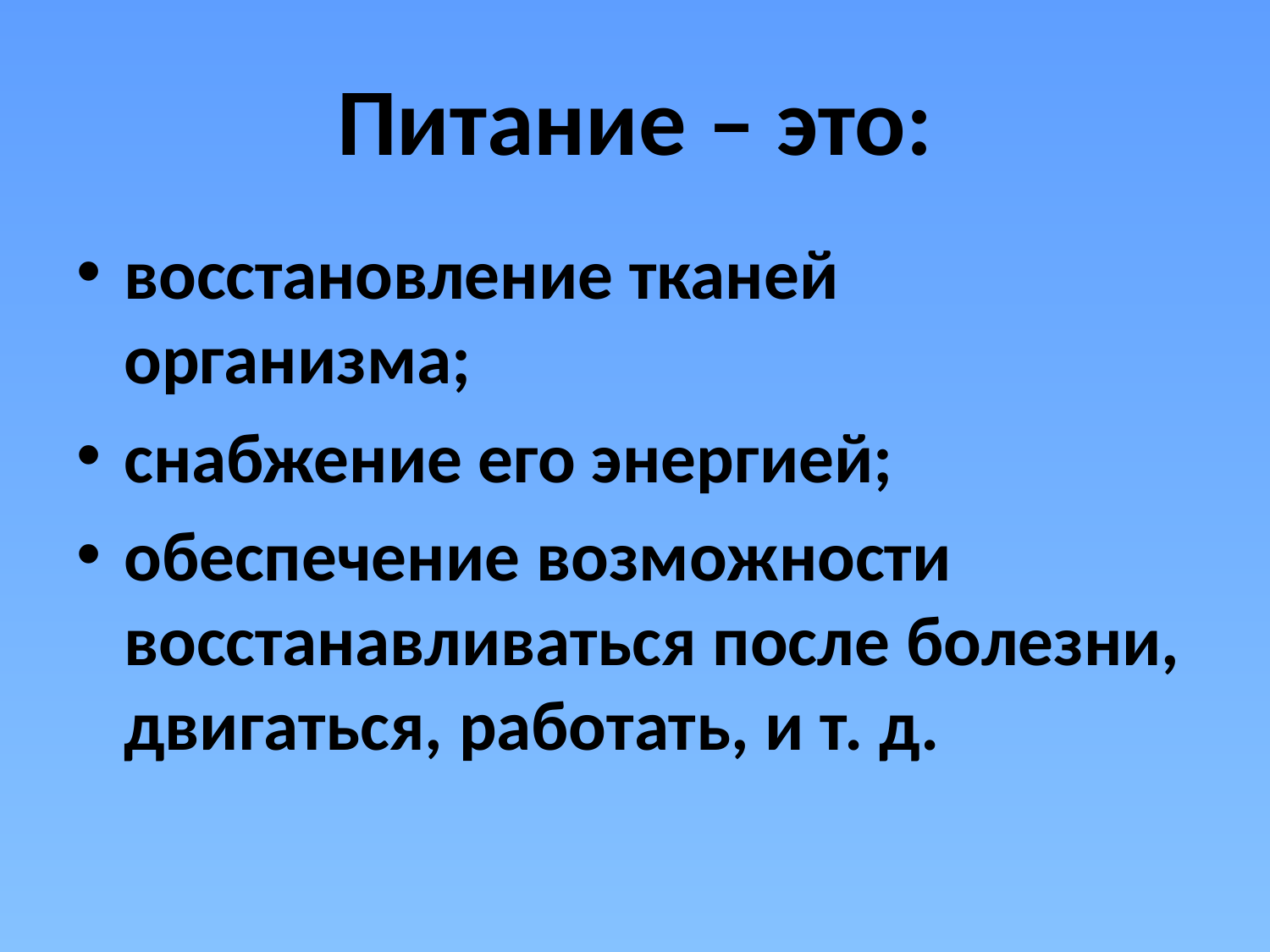

# Питание – это:
восстановление тканей организма;
снабжение его энергией;
обеспечение возможности восстанавливаться после болезни, двигаться, работать, и т. д.